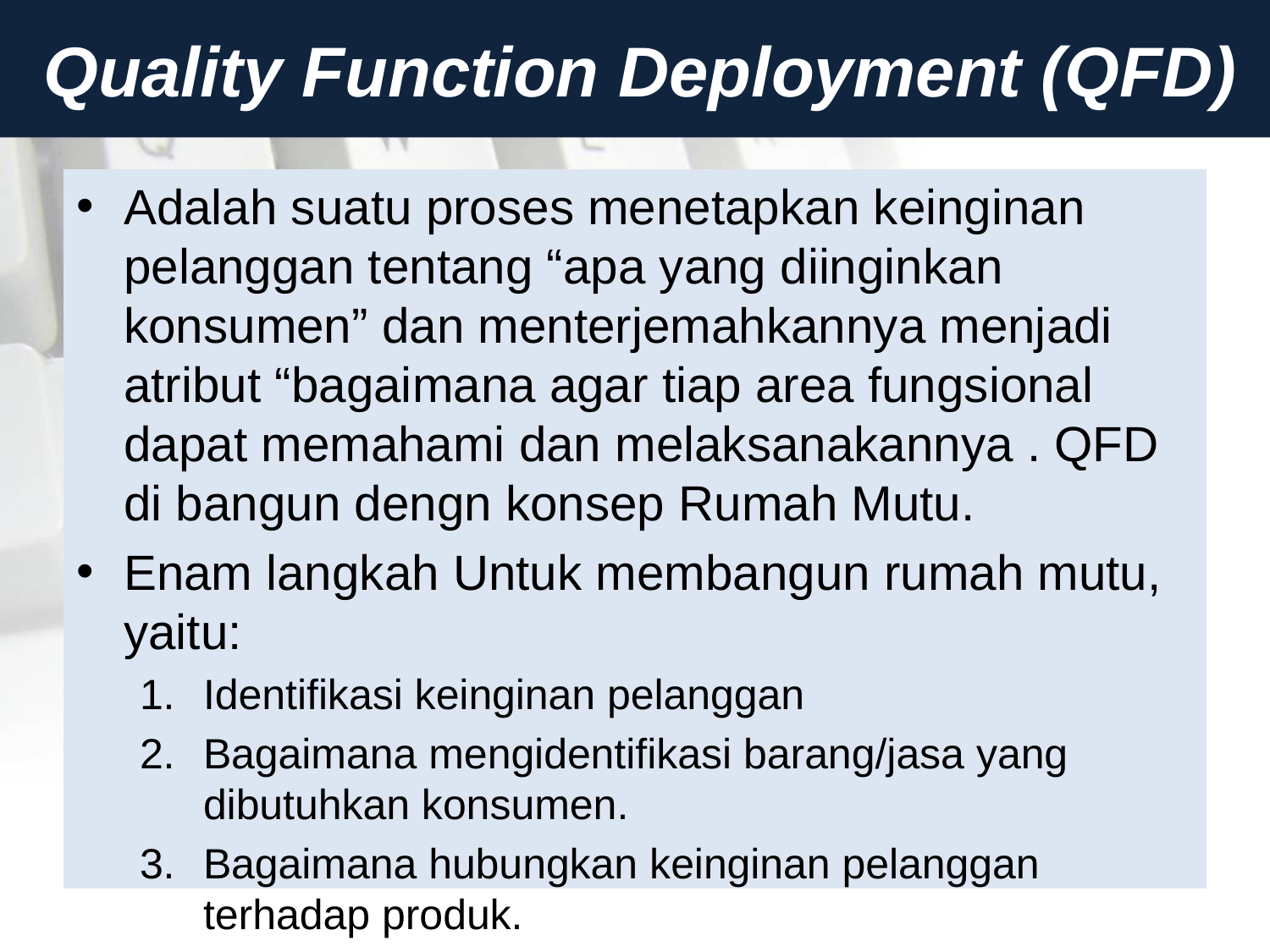

# Quality Function Deployment (QFD)
Adalah suatu proses menetapkan keinginan pelanggan tentang “apa yang diinginkan konsumen” dan menterjemahkannya menjadi atribut “bagaimana agar tiap area fungsional dapat memahami dan melaksanakannya . QFD di bangun dengn konsep Rumah Mutu.
Enam langkah Untuk membangun rumah mutu, yaitu:
Identifikasi keinginan pelanggan
Bagaimana mengidentifikasi barang/jasa yang dibutuhkan konsumen.
Bagaimana hubungkan keinginan pelanggan terhadap produk.
Bagaiman mengidentifikasi hubungan antara perusahaan.
Membangun arti penting suatu penilain yang baik.
Evaluasi persaingan produk